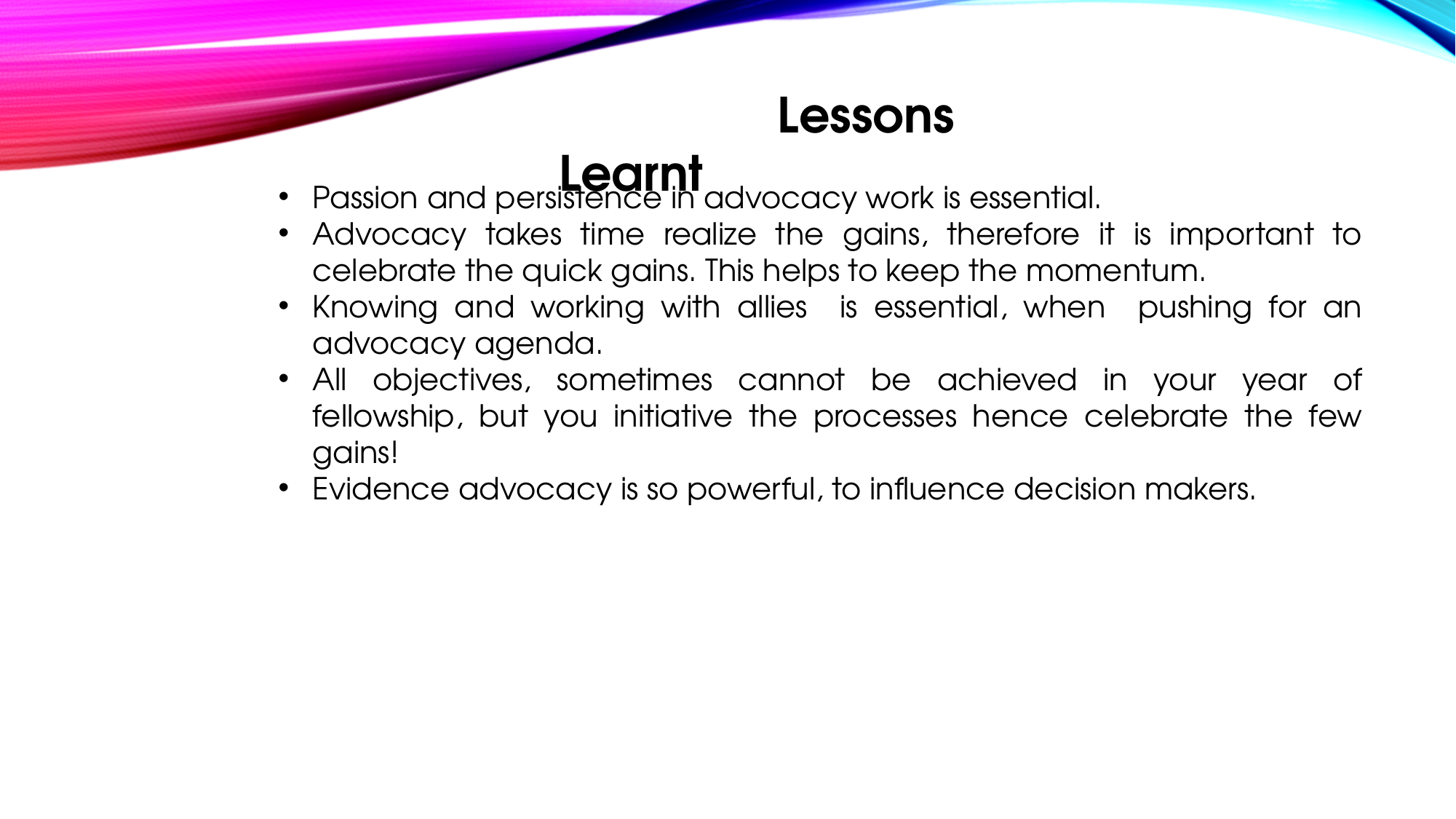

Lessons Learnt
Passion and persistence in advocacy work is essential.
Advocacy takes time realize the gains, therefore it is important to celebrate the quick gains. This helps to keep the momentum.
Knowing and working with allies  is essential, when  pushing for an advocacy agenda.
All objectives, sometimes cannot be achieved in your year of fellowship, but you initiative the processes hence celebrate the few gains!
Evidence advocacy is so powerful, to influence decision makers.